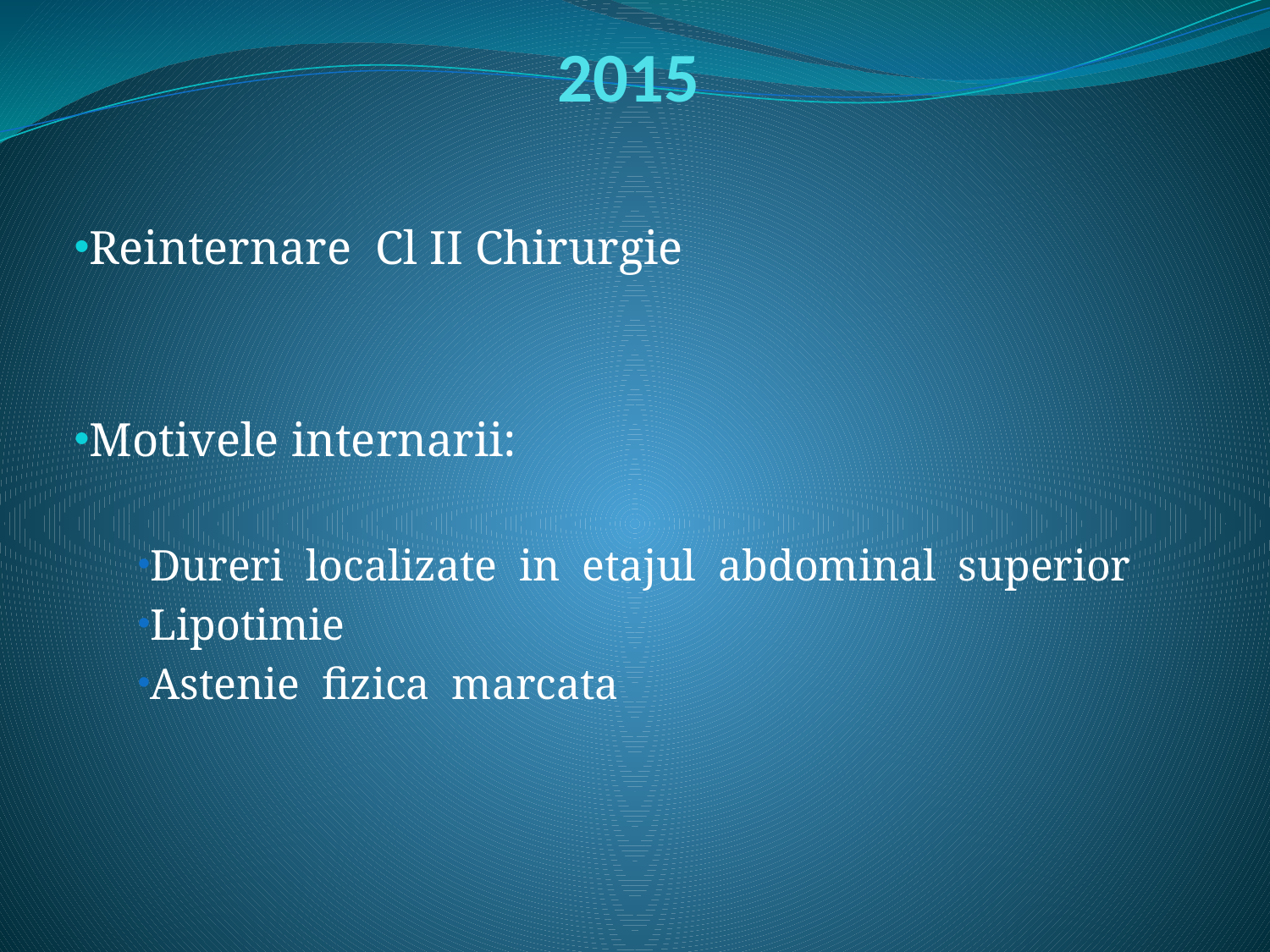

# 2015

Reinternare  Cl II Chirurgie

Motivele internarii:

Dureri  localizate  in  etajul  abdominal  superior
Lipotimie
Astenie  fizica  marcata